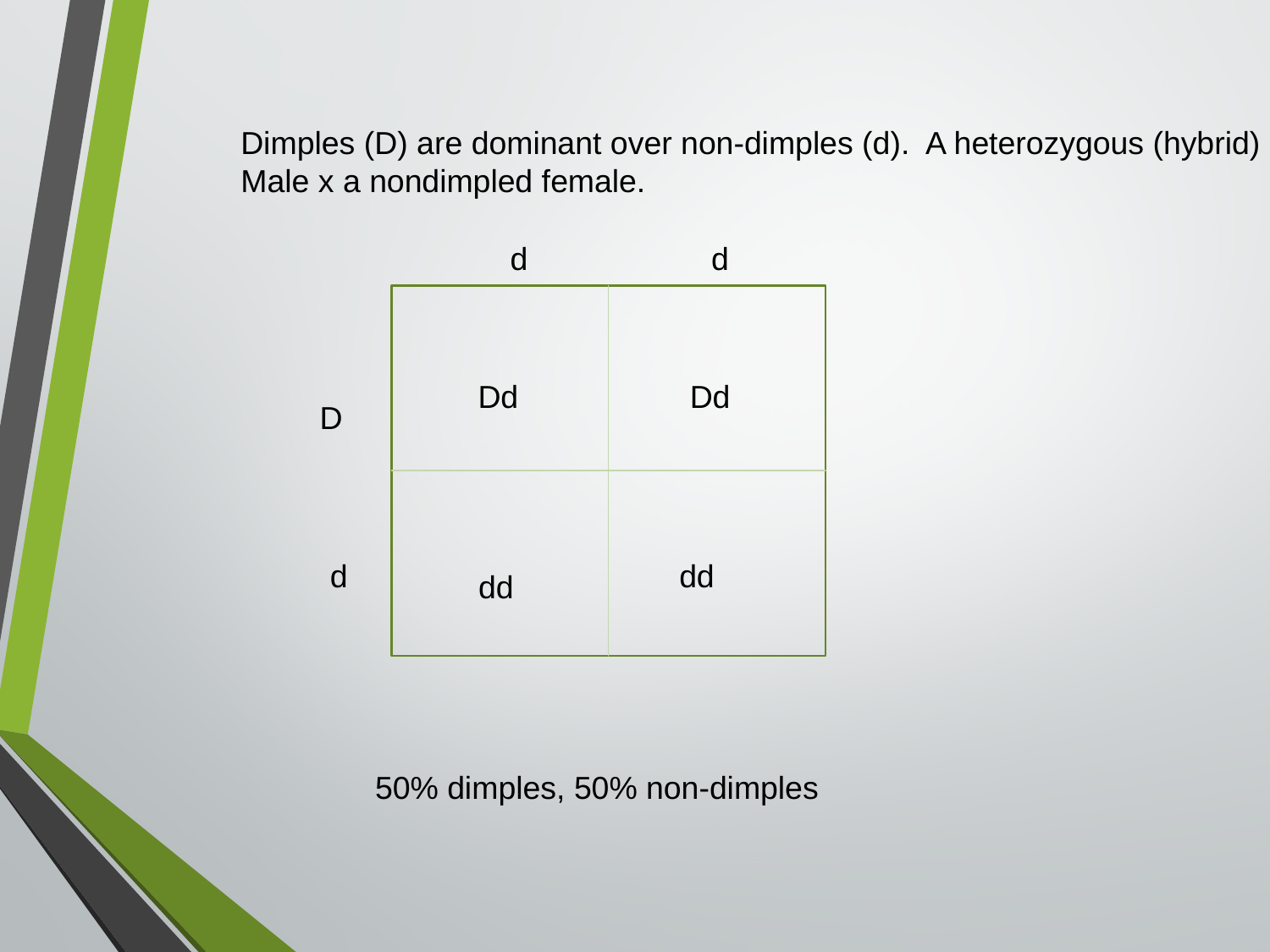

Dimples (D) are dominant over non-dimples (d).  A heterozygous (hybrid)
Male x a nondimpled female.
d
d

Dd
Dd
D
d
dd
dd
50% dimples, 50% non-dimples